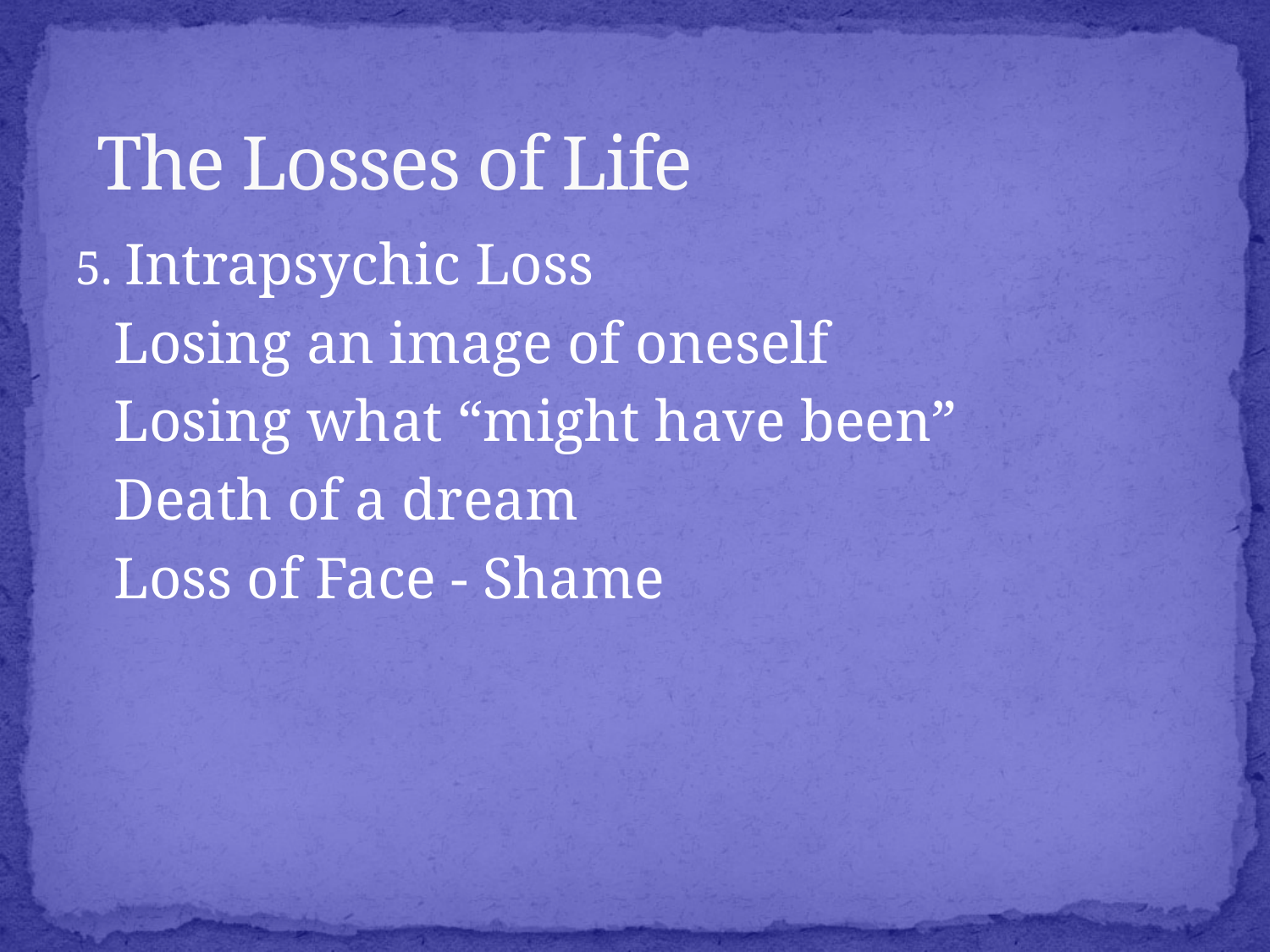

# The Losses of Life
5. Intrapsychic Loss
	Losing an image of oneself
	Losing what “might have been”
	Death of a dream
	Loss of Face - Shame